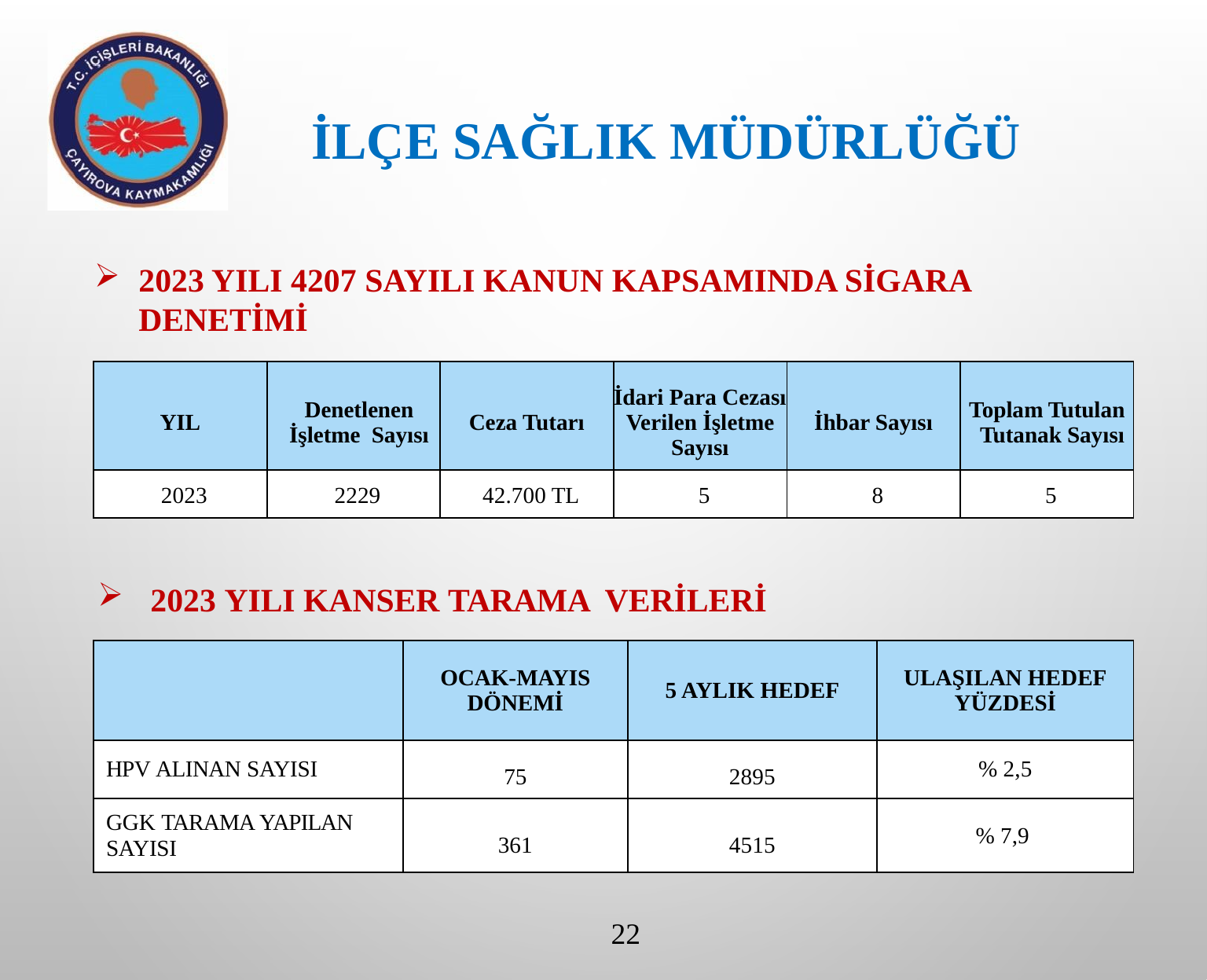

İLÇE SAĞLIK MÜDÜRLÜĞÜ
2023 YILI 4207 SAYILI KANUN KAPSAMINDA SİGARA DENETİMİ
| YIL | Denetlenen İşletme Sayısı | Ceza Tutarı | İdari Para Cezası Verilen İşletme Sayısı | İhbar Sayısı | Toplam Tutulan Tutanak Sayısı |
| --- | --- | --- | --- | --- | --- |
| 2023 | 2229 | 42.700 TL | 5 | 8 | 5 |
 2023 YILI KANSER TARAMA  VERİLERİ
|  | OCAK-MAYIS DÖNEMİ | 5 AYLIK HEDEF | ULAŞILAN HEDEF YÜZDESİ |
| --- | --- | --- | --- |
| HPV ALINAN SAYISI | 75 | 2895 | % 2,5 |
| GGK TARAMA YAPILAN SAYISI | 361 | 4515 | % 7,9 |
22